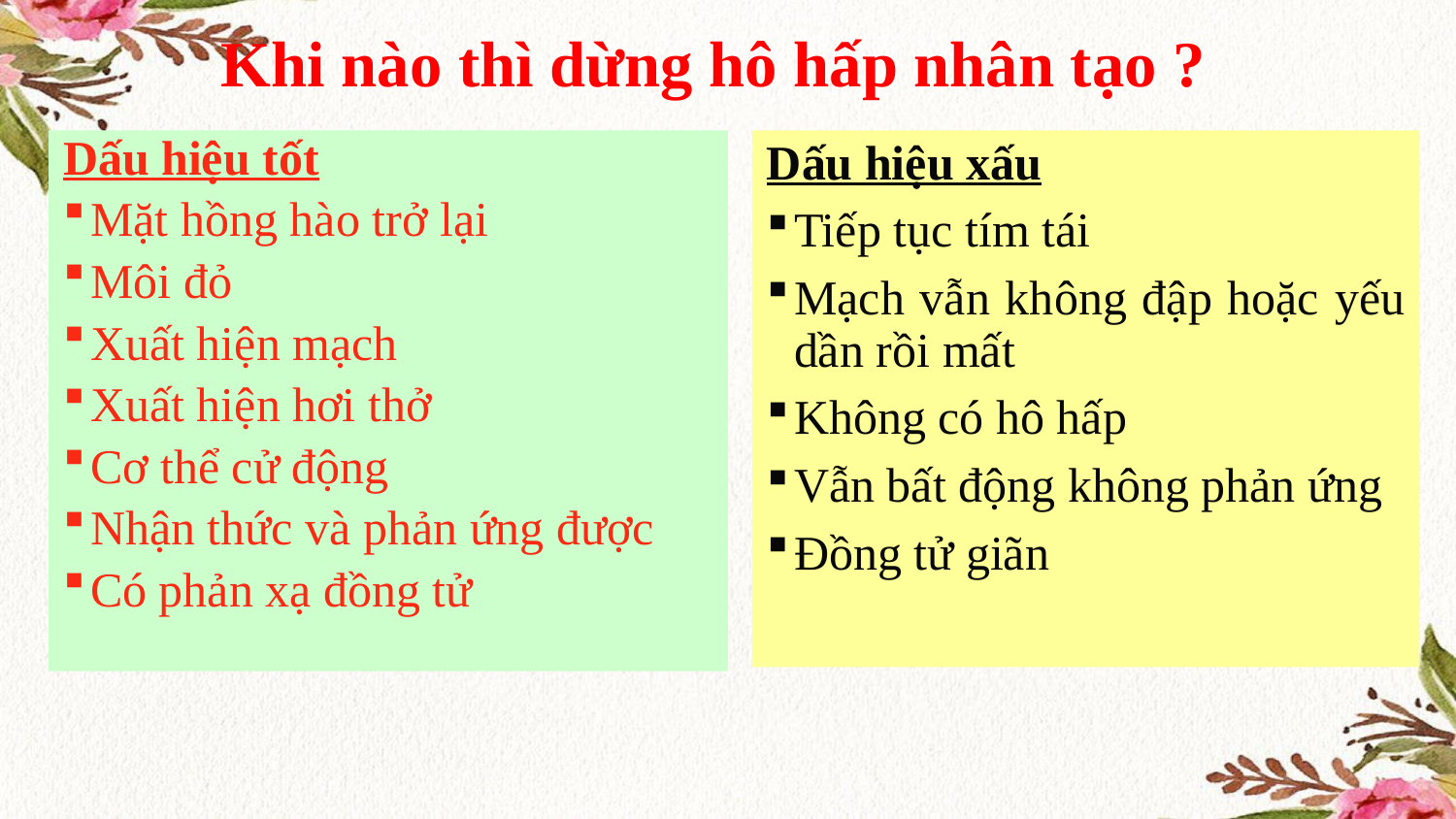

# Khi nào thì dừng hô hấp nhân tạo ?
Dấu hiệu tốt
Mặt hồng hào trở lại
Môi đỏ
Xuất hiện mạch
Xuất hiện hơi thở
Cơ thể cử động
Nhận thức và phản ứng được
Có phản xạ đồng tử

Dấu hiệu xấu
Tiếp tục tím tái
Mạch vẫn không đập hoặc yếu dần rồi mất
Không có hô hấp
Vẫn bất động không phản ứng
Đồng tử giãn